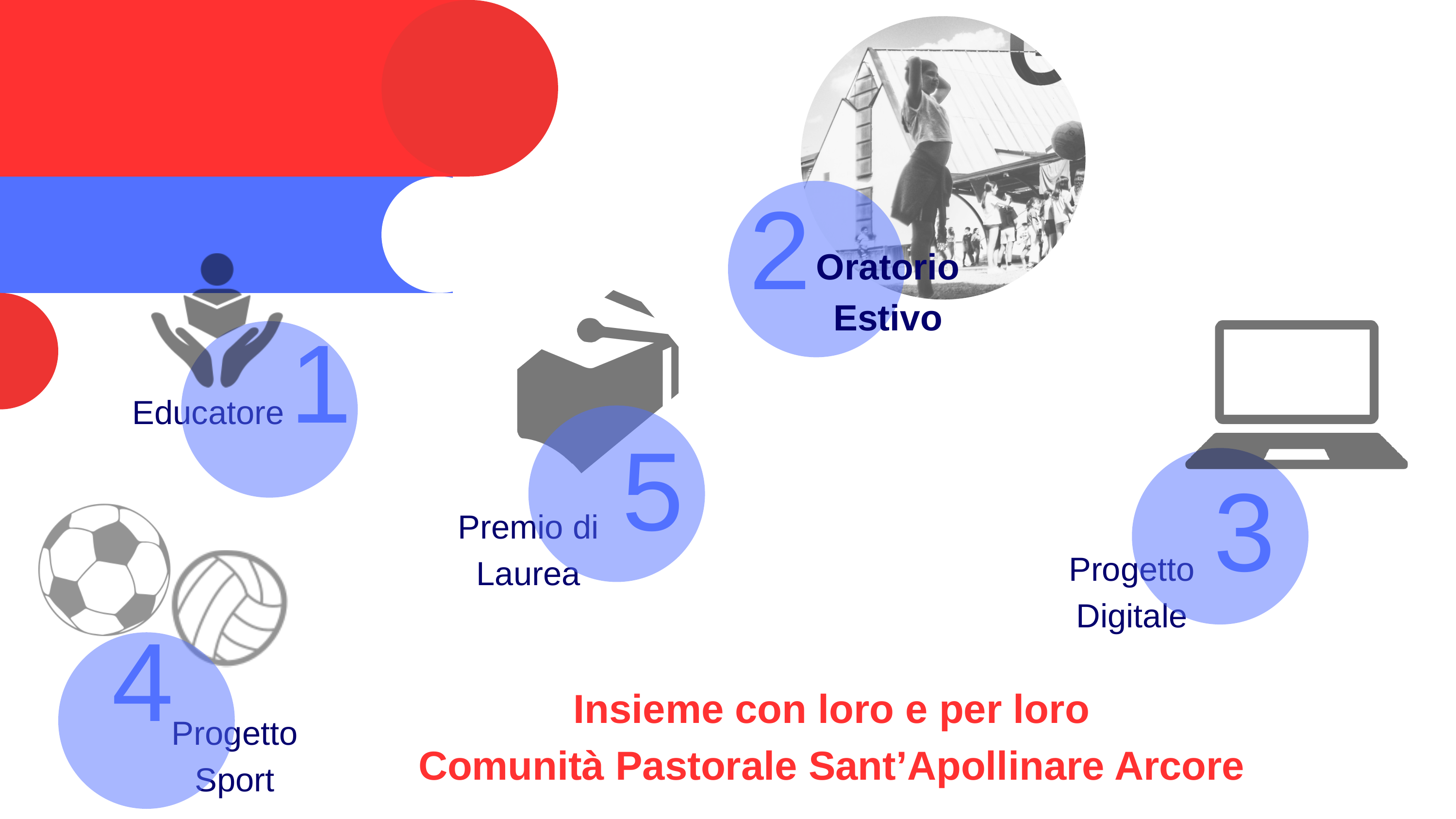

2
Oratorio Estivo

1
Educatore

5
3
Premio di Laurea

Progetto Digitale

4
Insieme con loro e per loro
Comunità Pastorale Sant’Apollinare Arcore
Progetto Sport